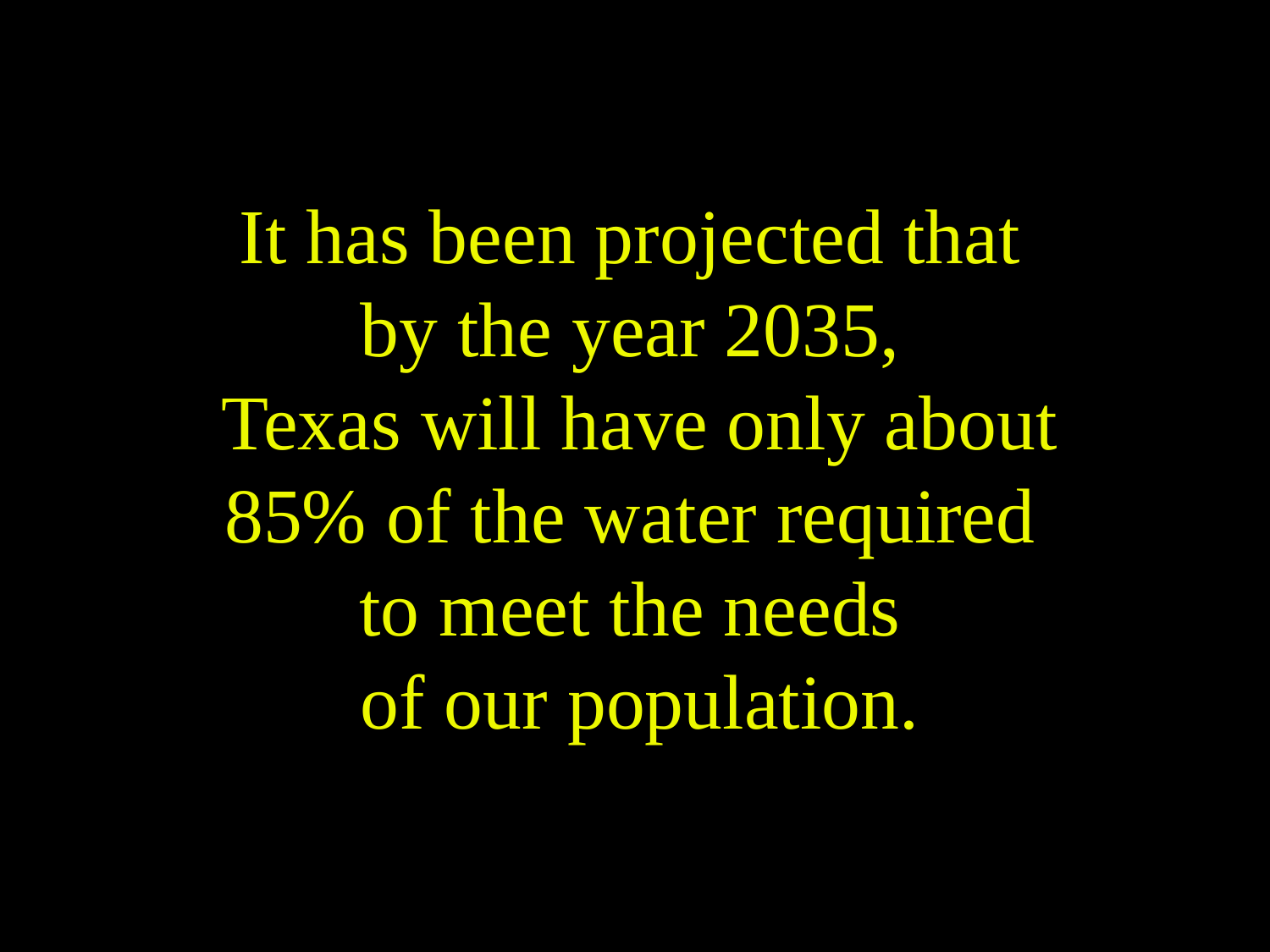

# It has been projected that by the year 2035, Texas will have only about 85% of the water required to meet the needs of our population.